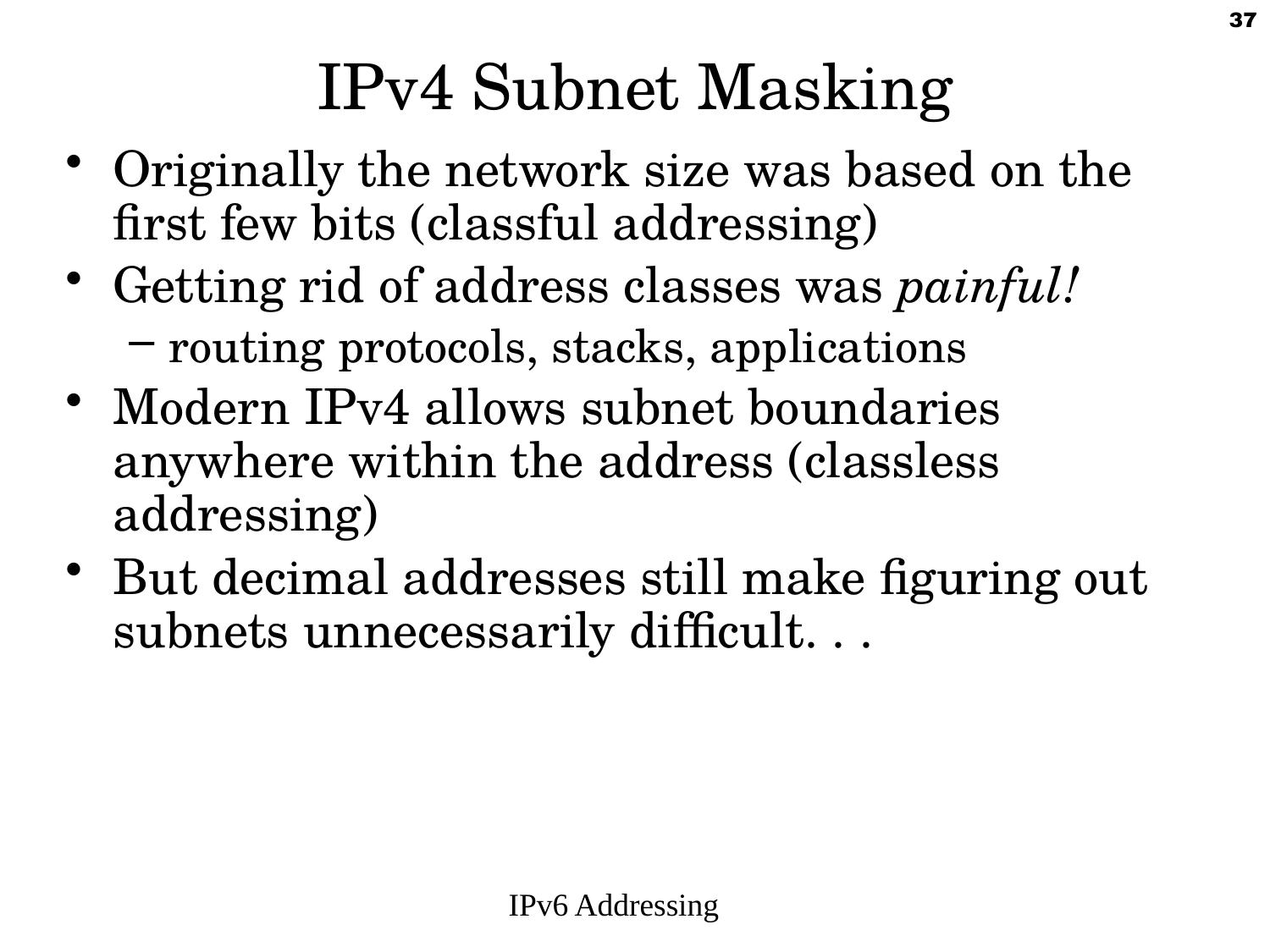

# IPv4 Subnet Masking
Originally the network size was based on the first few bits (classful addressing)
Getting rid of address classes was painful!
routing protocols, stacks, applications
Modern IPv4 allows subnet boundaries anywhere within the address (classless addressing)
But decimal addresses still make figuring out subnets unnecessarily difficult. . .